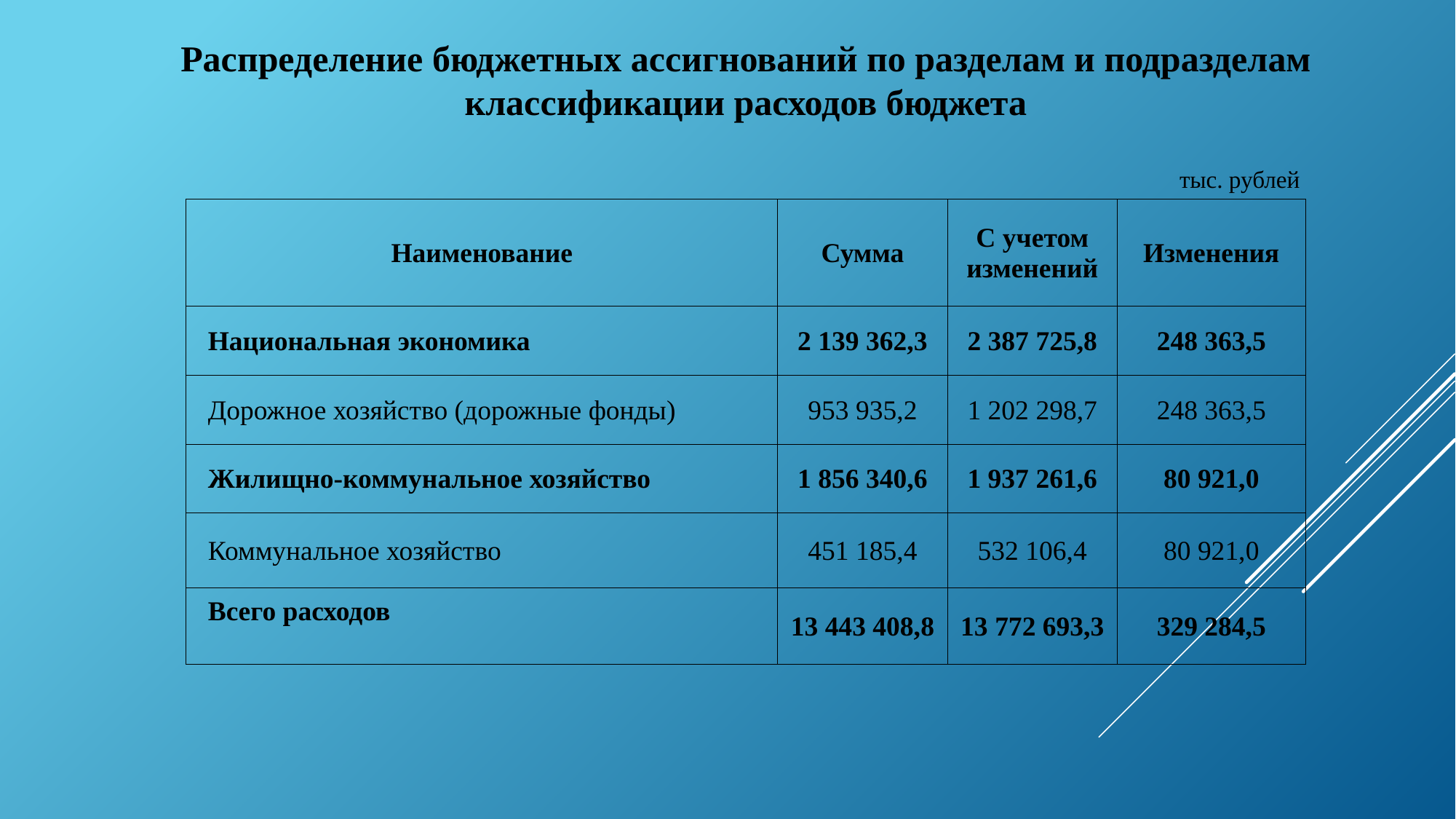

Распределение бюджетных ассигнований по разделам и подразделам классификации расходов бюджета
тыс. рублей
| Наименование | Сумма | С учетом изменений | Изменения |
| --- | --- | --- | --- |
| Национальная экономика | 2 139 362,3 | 2 387 725,8 | 248 363,5 |
| Дорожное хозяйство (дорожные фонды) | 953 935,2 | 1 202 298,7 | 248 363,5 |
| Жилищно-коммунальное хозяйство | 1 856 340,6 | 1 937 261,6 | 80 921,0 |
| Коммунальное хозяйство | 451 185,4 | 532 106,4 | 80 921,0 |
| Всего расходов | 13 443 408,8 | 13 772 693,3 | 329 284,5 |